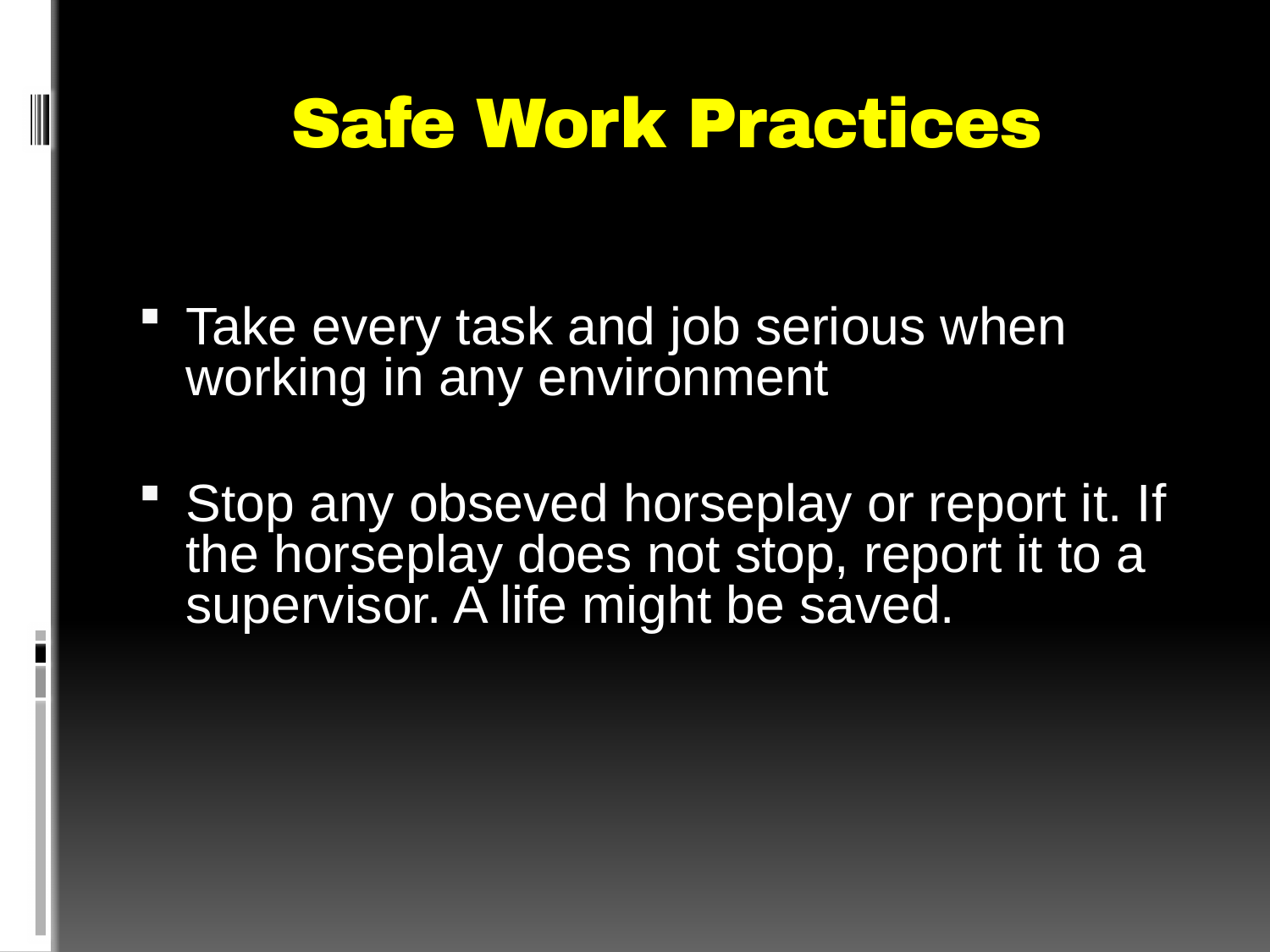

# Safe Work Practices

Take every task and job serious when working in any environment

Stop any obseved horseplay or report it. If the horseplay does not stop, report it to a supervisor. A life might be saved.